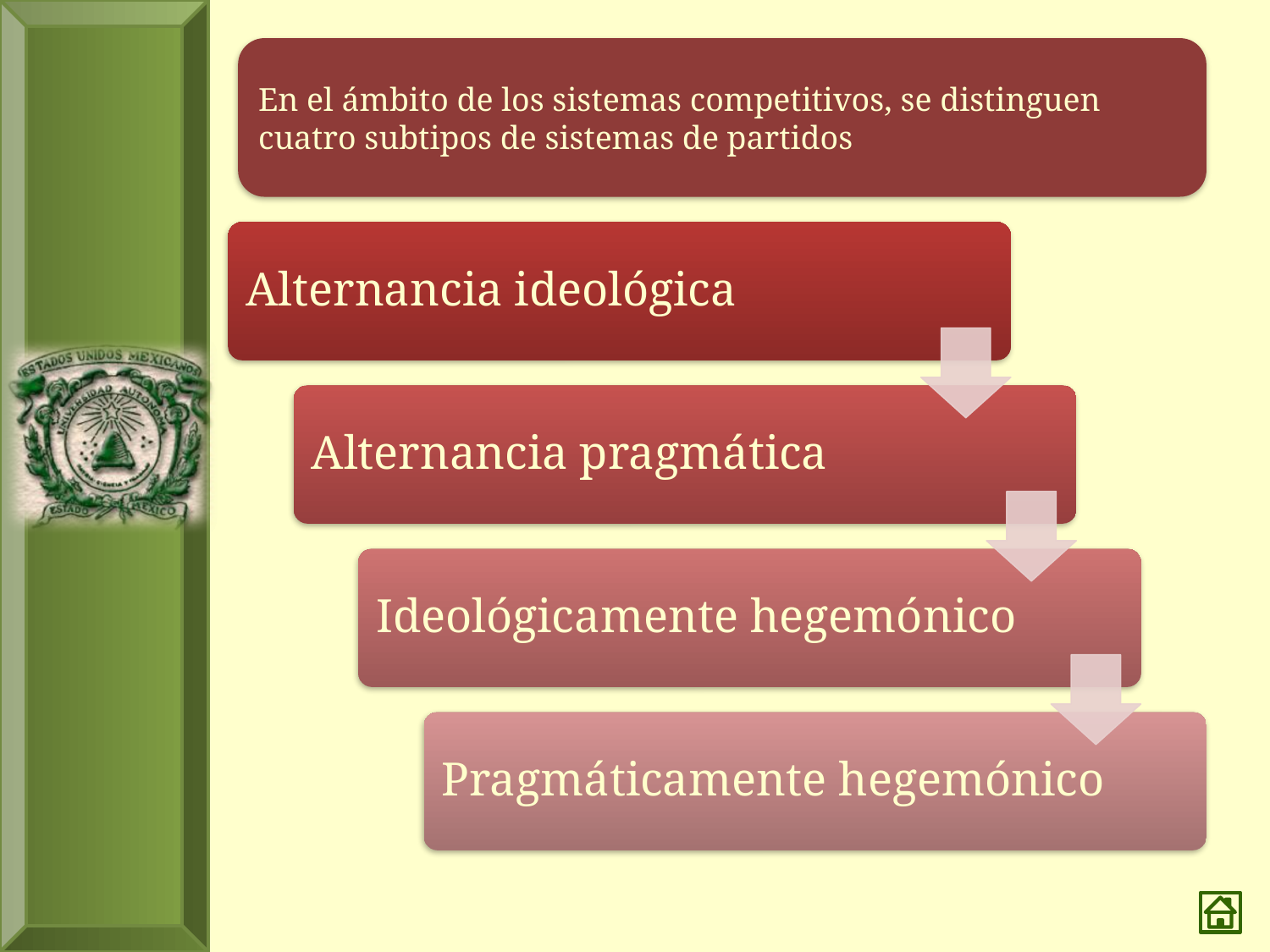

En el ámbito de los sistemas competitivos, se distinguen cuatro subtipos de sistemas de partidos
Alternancia ideológica
Alternancia pragmática
Ideológicamente hegemónico
Pragmáticamente hegemónico